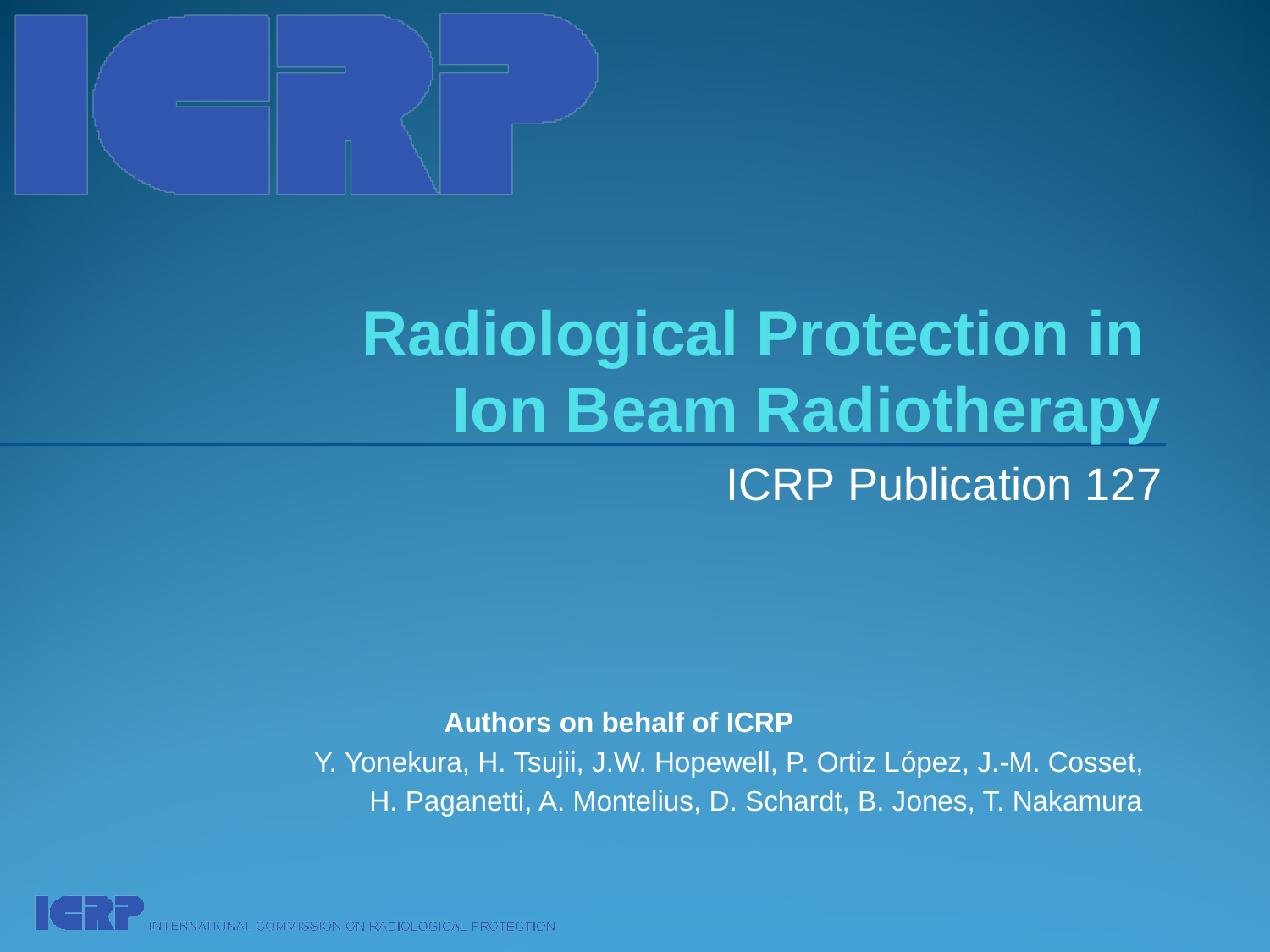

# Radiological Protection in Ion Beam Radiotherapy
ICRP Publication 127

Authors on behalf of ICRP
Y. Yonekura, H. Tsujii, J.W. Hopewell, P. Ortiz López, J.-M. Cosset,
H. Paganetti, A. Montelius, D. Schardt, B. Jones, T. Nakamura